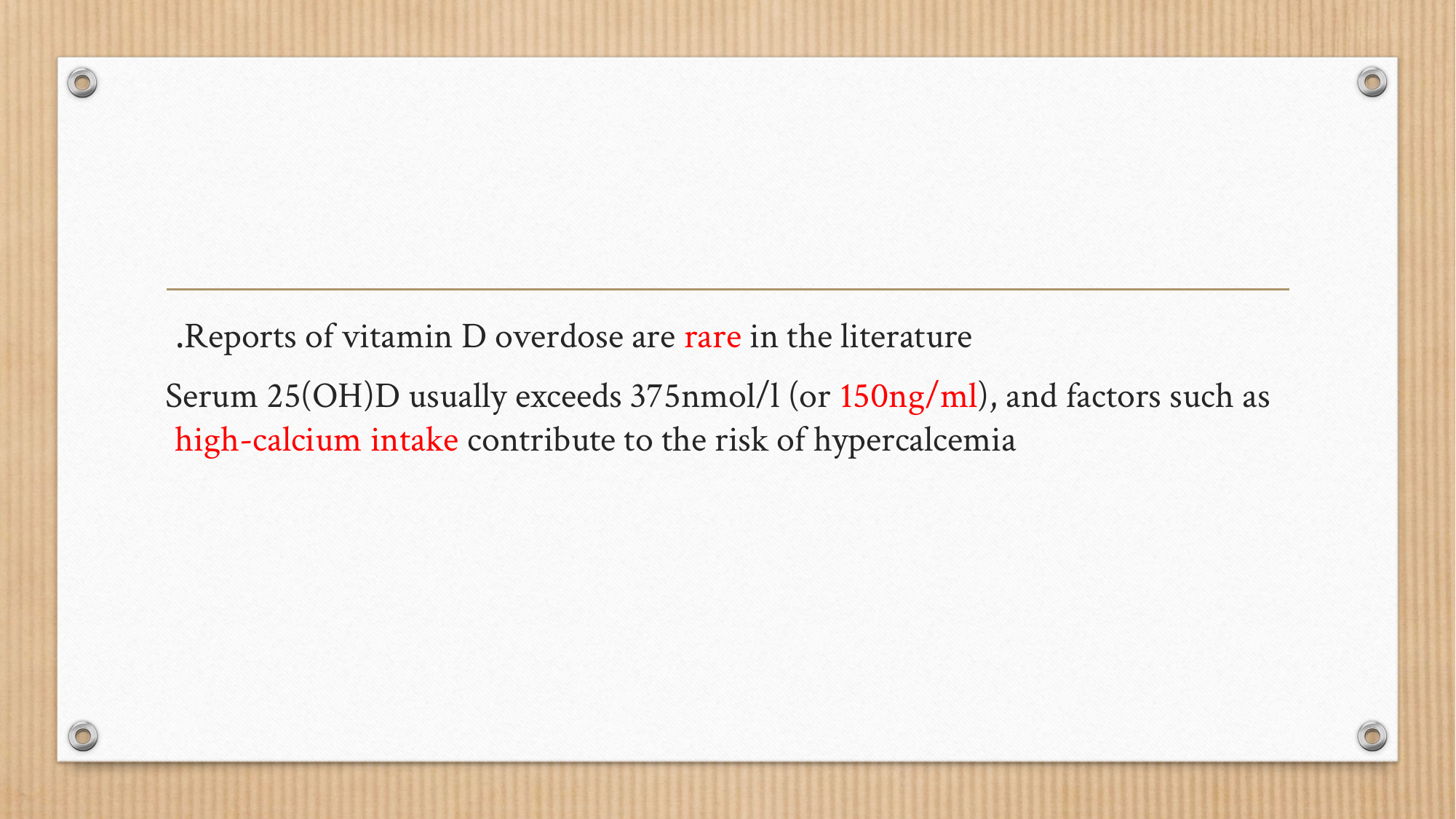

#
Reports of vitamin D overdose are rare in the literature.
Serum 25(OH)D usually exceeds 375nmol/l (or 150ng/ml), and factors such as high-calcium intake contribute to the risk of hypercalcemia